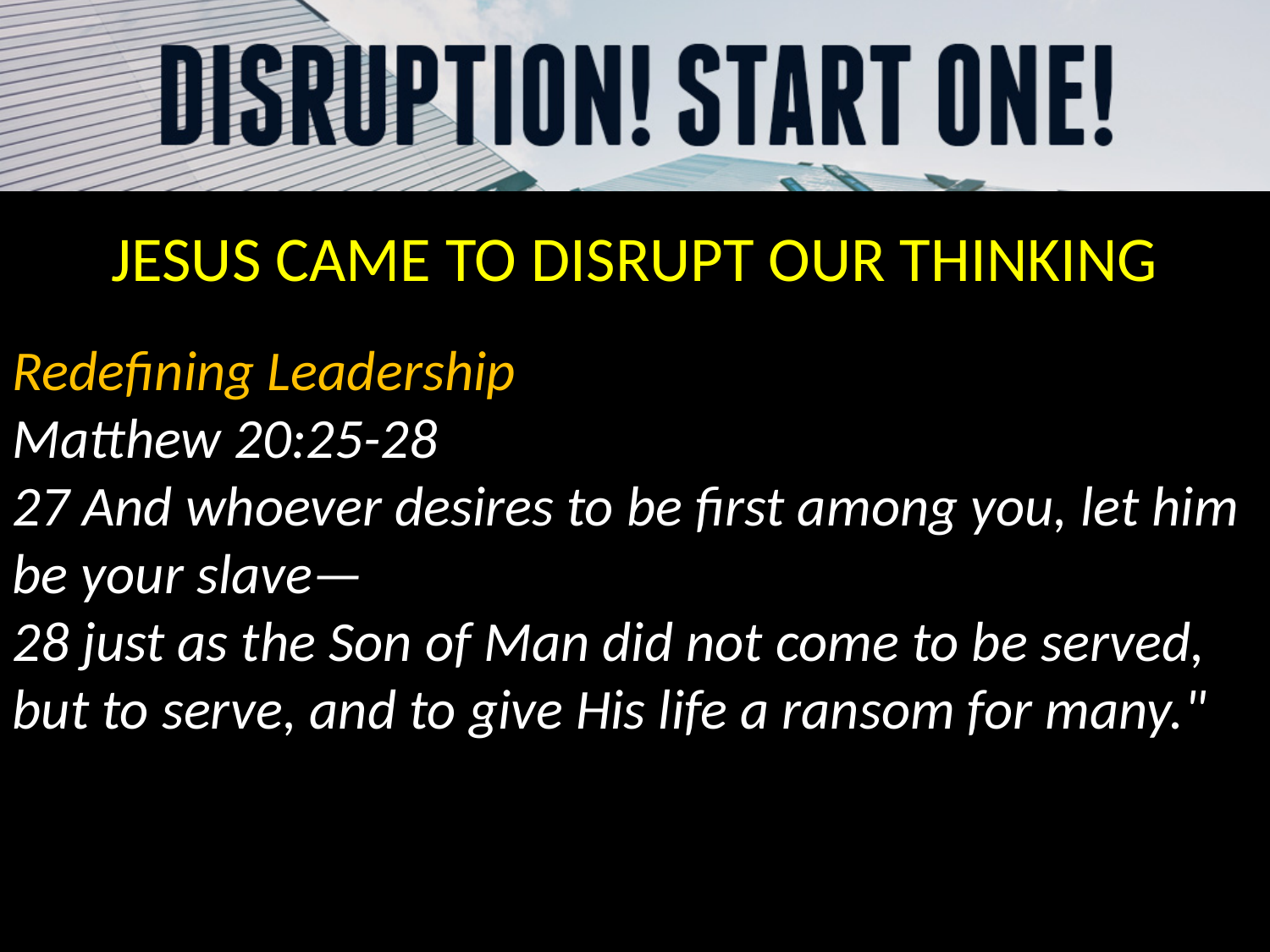

JESUS CAME TO DISRUPT OUR THINKING
Redefining Leadership
Matthew 20:25-28
27 And whoever desires to be first among you, let him be your slave—
28 just as the Son of Man did not come to be served, but to serve, and to give His life a ransom for many."